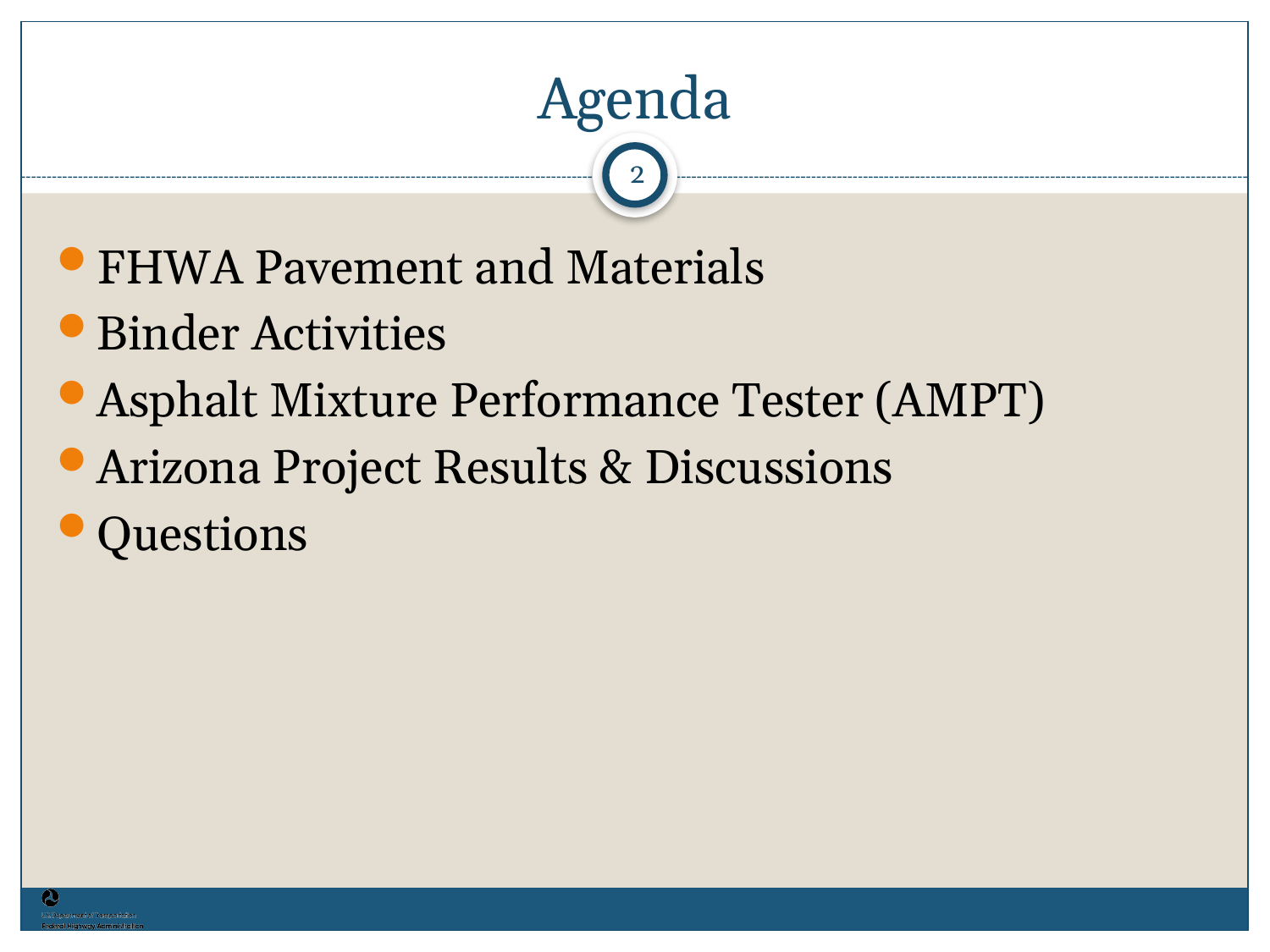

# Agenda
2
FHWA Pavement and Materials
Binder Activities
Asphalt Mixture Performance Tester (AMPT)
Arizona Project Results & Discussions
Questions